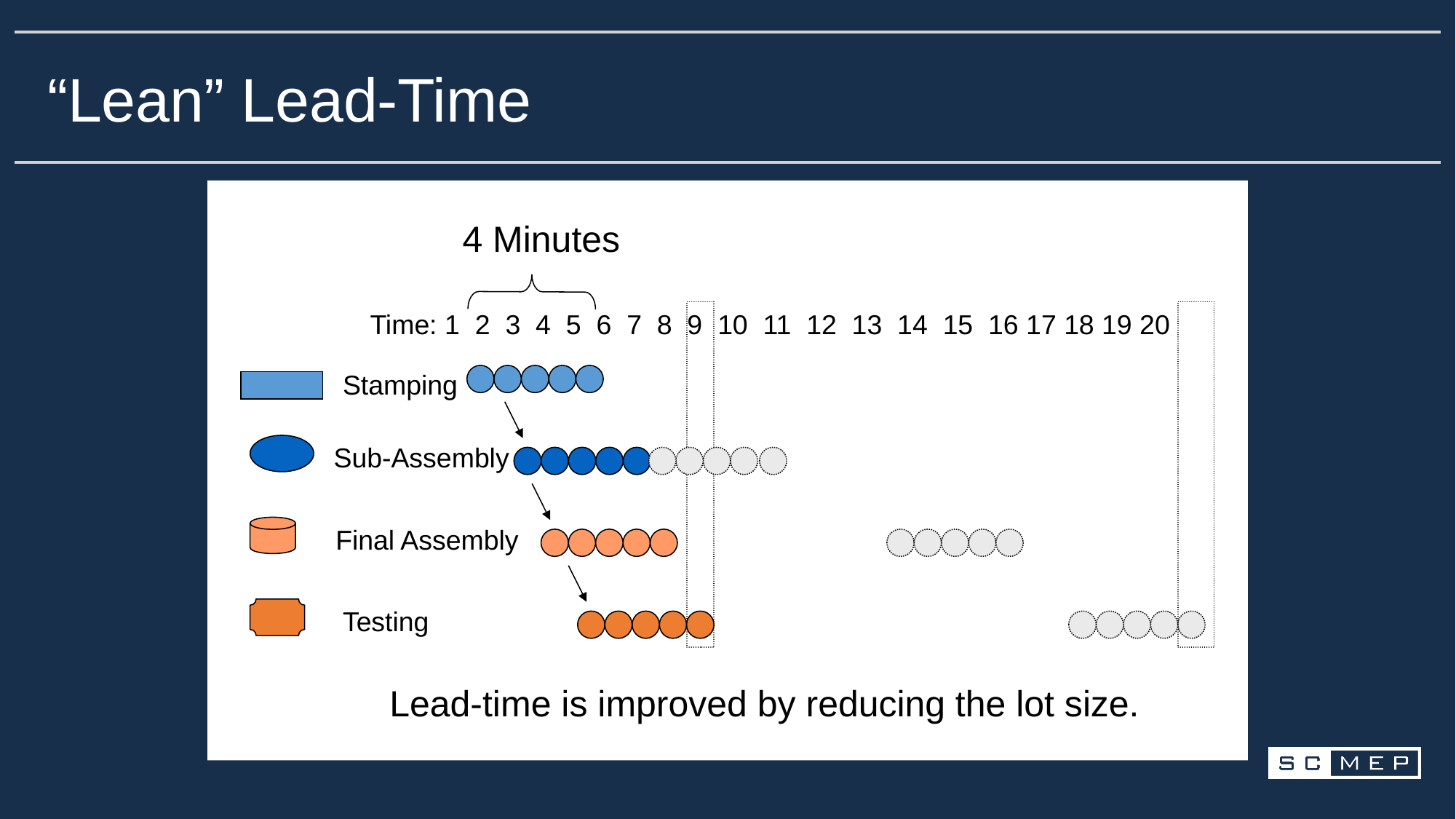

“Lean” Lead-Time

4 Minutes

Time: 1  2  3  4  5  6  7  8  9  10  11  12  13  14  15  16 17 18 19 20

Stamping

Sub-Assembly

Final Assembly

Testing

Lead-time is improved by reducing the lot size.